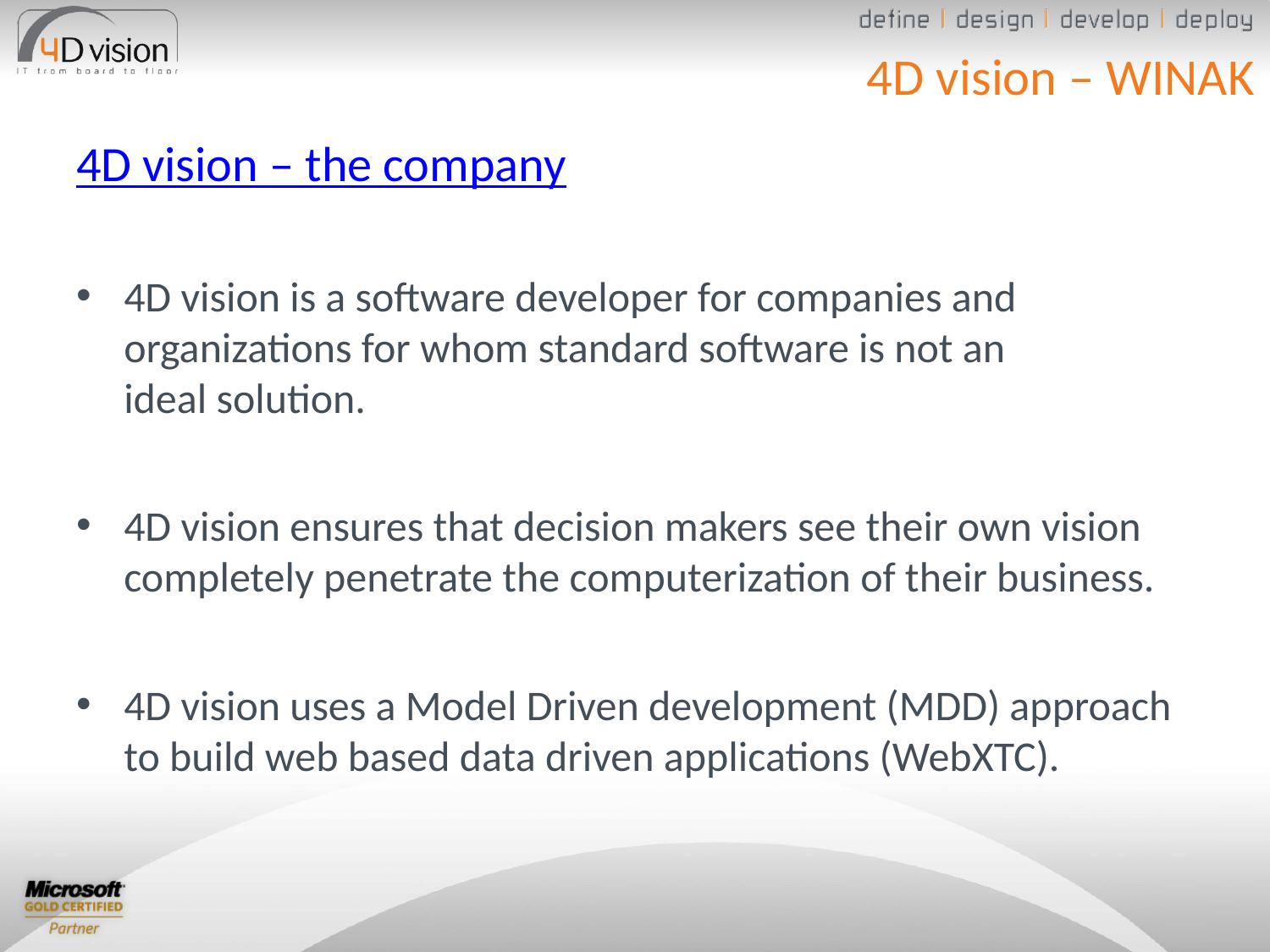

# 4D vision – WINAK
4D vision – the company

4D vision is a software developer for companies and organizations for whom standard software is not an
ideal solution.

4D vision ensures that decision makers see their own vision completely penetrate the computerization of their business.

4D vision uses a Model Driven development (MDD) approach to build web based data driven applications (WebXTC).